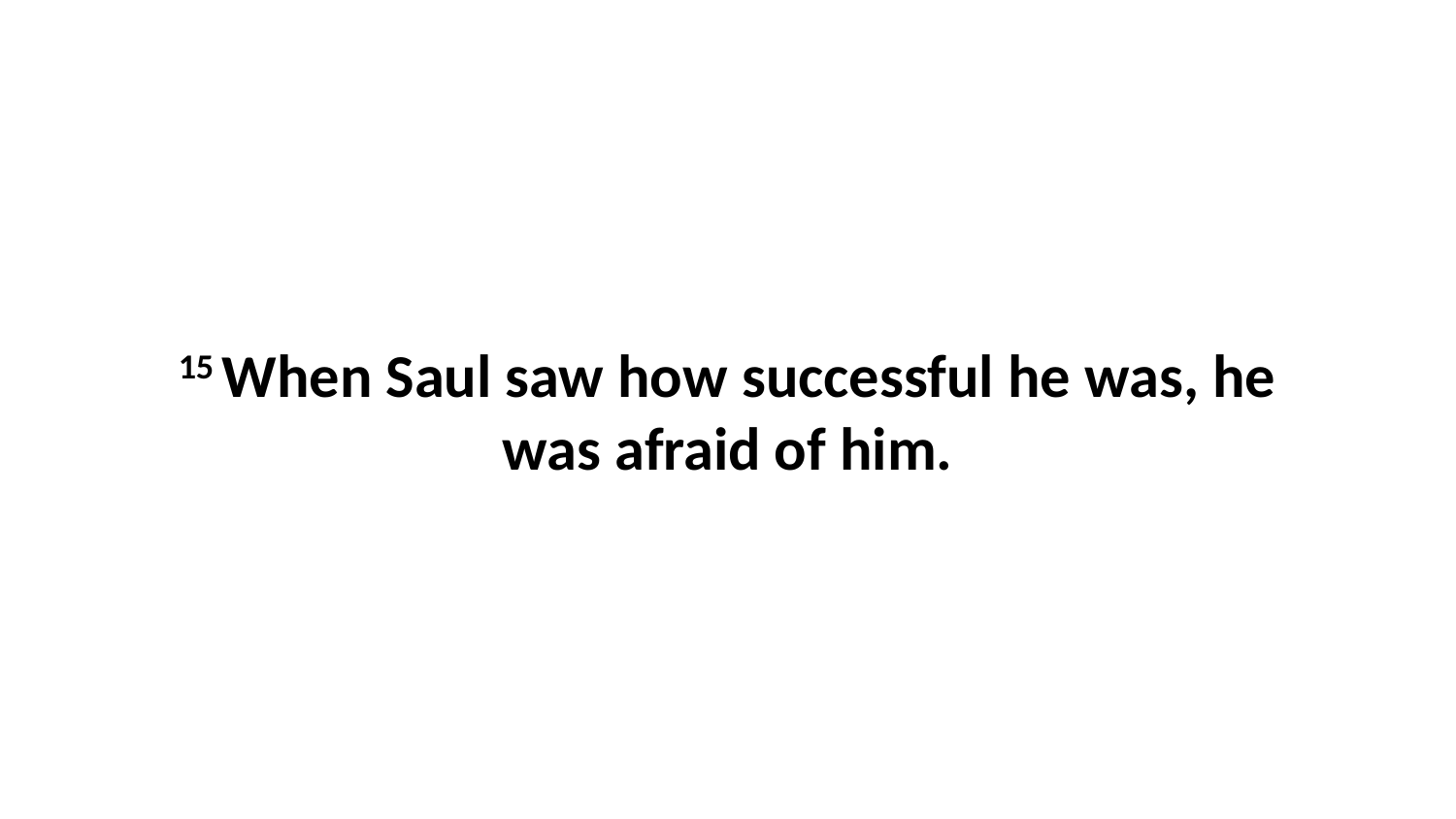

15 When Saul saw how successful he was, he was afraid of him.